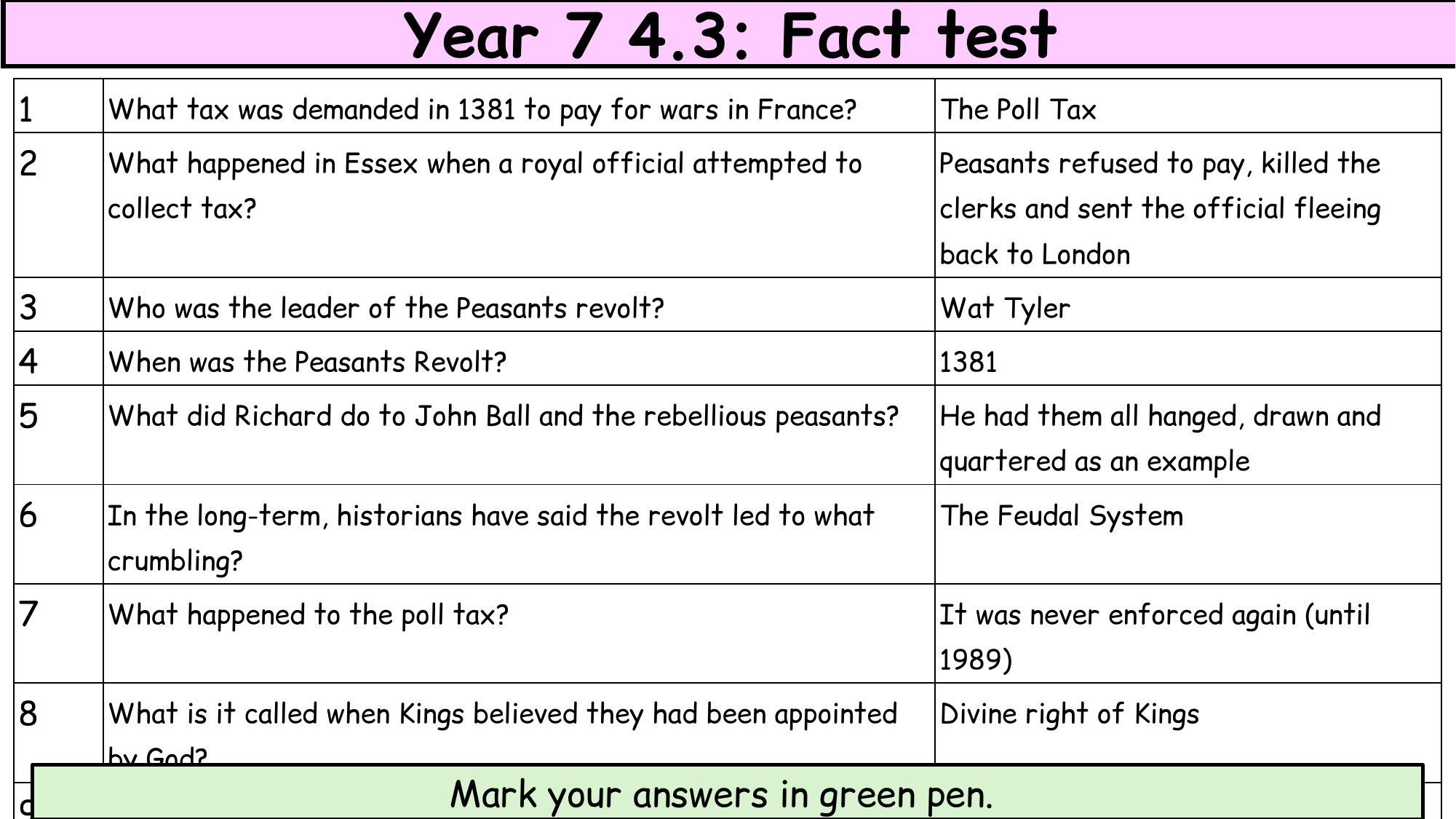

Year 7 4.3: Fact test
| 1 | What tax was demanded in 1381 to pay for wars in France? | The Poll Tax |
| --- | --- | --- |
| 2 | What happened in Essex when a royal official attempted to collect tax? | Peasants refused to pay, killed the clerks and sent the official fleeing back to London |
| 3 | Who was the leader of the Peasants revolt? | Wat Tyler |
| 4 | When was the Peasants Revolt? | 1381 |
| 5 | What did Richard do to John Ball and the rebellious peasants? | He had them all hanged, drawn and quartered as an example |
| 6 | In the long-term, historians have said the revolt led to what crumbling? | The Feudal System |
| 7 | What happened to the poll tax? | It was never enforced again (until 1989) |
| 8 | What is it called when Kings believed they had been appointed by God? | Divine right of Kings |
| 9 | Putting events in date order is known as what? | Chronological order |
| 10 | What century is 1450 in? | 15th |
Mark your answers in green pen.